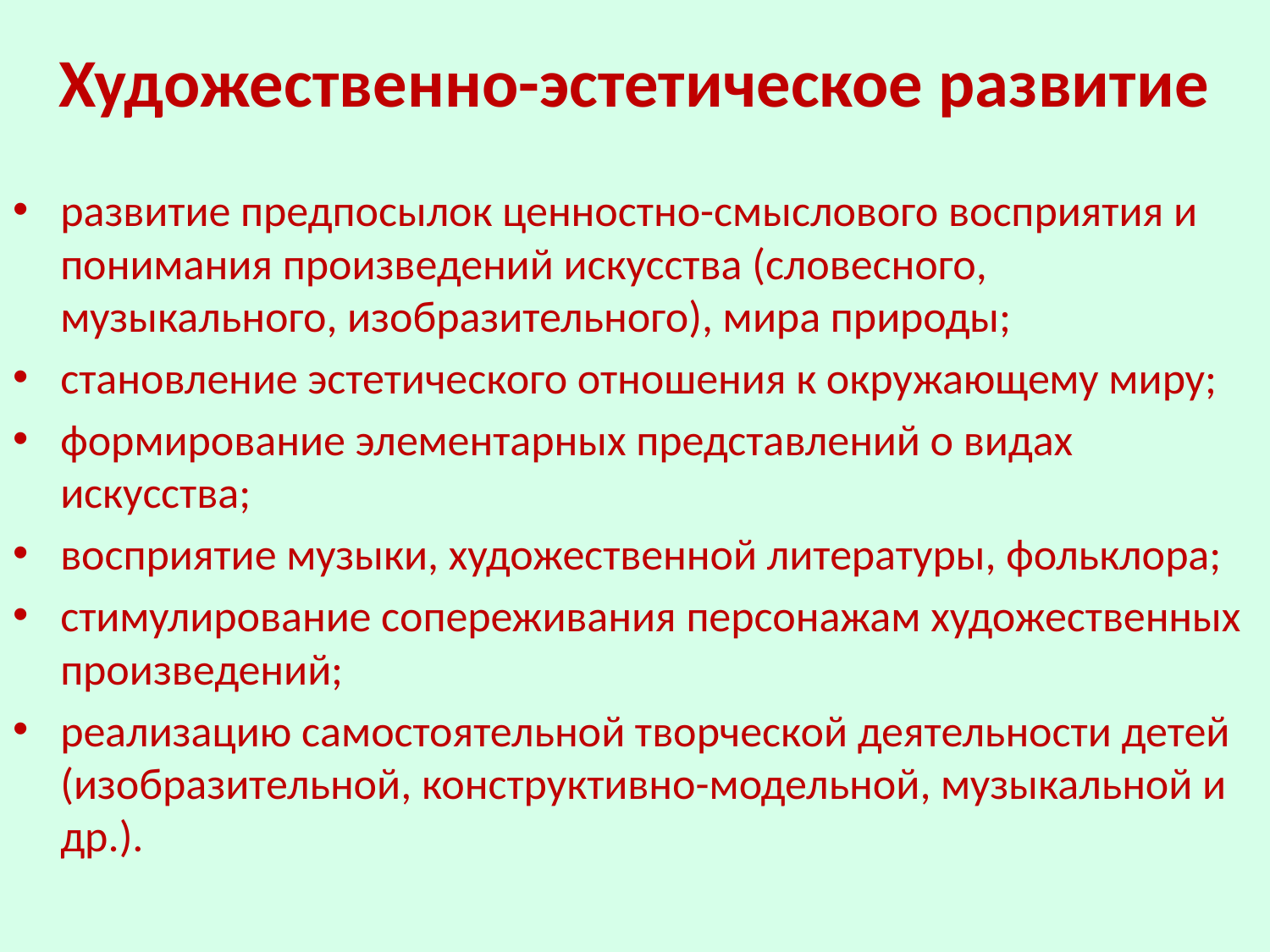

# Художественно-эстетическое развитие
развитие предпосылок ценностно-смыслового восприятия и понимания произведений искусства (словесного, музыкального, изобразительного), мира природы;
становление эстетического отношения к окружающему миру;
формирование элементарных представлений о видах искусства;
восприятие музыки, художественной литературы, фольклора;
стимулирование сопереживания персонажам художественных произведений;
реализацию самостоятельной творческой деятельности детей (изобразительной, конструктивно-модельной, музыкальной и др.).